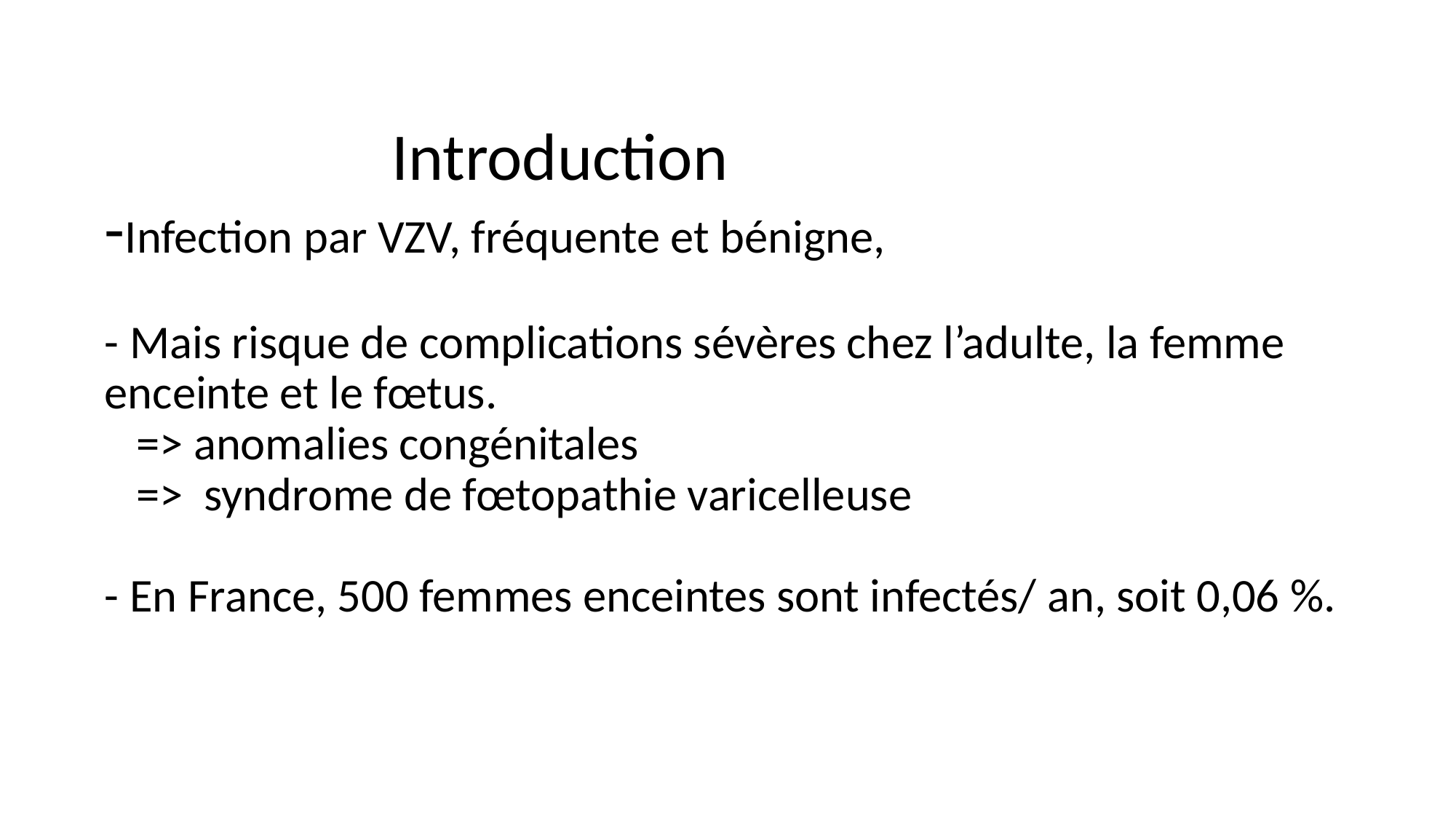

# Introduction -Infection par VZV, fréquente et bénigne, - Mais risque de complications sévères chez l’adulte, la femme enceinte et le fœtus. => anomalies congénitales =>  syndrome de fœtopathie varicelleuse - En France, 500 femmes enceintes sont infectés/ an, soit 0,06 %.